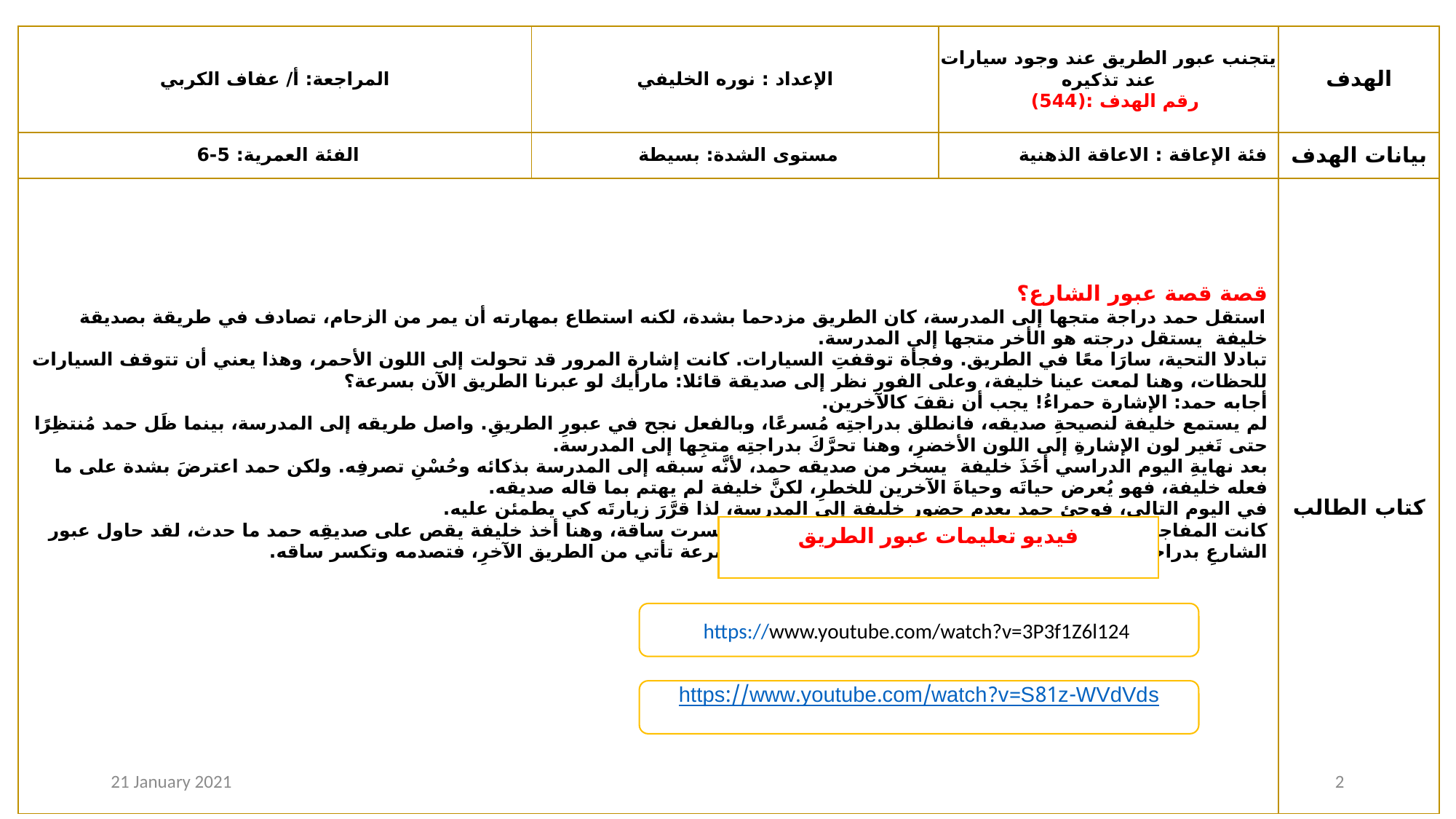

| المراجعة: أ/ عفاف الكربي | الإعداد : نوره الخليفي | يتجنب عبور الطريق عند وجود سيارات عند تذكيره رقم الهدف :(544) | الهدف |
| --- | --- | --- | --- |
| الفئة العمرية: 5-6 | مستوى الشدة: بسيطة | فئة الإعاقة : الاعاقة الذهنية | بيانات الهدف |
| قصة قصة عبور الشارع؟ استقل حمد دراجة متجها إلى المدرسة، كان الطريق مزدحما بشدة، لكنه استطاع بمهارته أن يمر من الزحام، تصادف في طريقة بصديقة خليفة يستقل درجته هو الأخر متجها إلى المدرسة. تبادلا التحية، سارَا معًا في الطريق. وفجأة توقفتِ السيارات. كانت إشارة المرور قد تحولت إلى اللون الأحمر، وهذا يعني أن تتوقف السيارات للحظات، وهنا لمعت عينا خليفة، وعلى الفور نظر إلى صديقة قائلا: مارأيك لو عبرنا الطريق الآن بسرعة؟ أجابه حمد: الإشارة حمراءُ! يجب أن نقفَ كالآخرين. لم يستمع خليفة لنصيحةِ صديقه، فانطلق بدراجتِه مُسرعًا، وبالفعل نجح في عبورِ الطريقِ. واصل طريقه إلى المدرسة، بينما ظَل حمد مُنتظِرًا حتى تَغير لون الإشارةِ إلى اللون الأخضرِ، وهنا تحرَّكَ بدراجتِه متجِها إلى المدرسة. بعد نهايةِ اليوم الدراسي أَخَذَ خليفة يسخر من صديقه حمد، لأنَّه سبقه إلى المدرسة بذكائه وحُسْنِ تصرفِه. ولكن حمد اعترضَ بشدة على ما فعله خليفة، فهو يُعرض حياتَه وحياةَ الآخرين للخطرِ، لكنَّ خليفة لم يهتم بما قاله صديقه. في اليوم التالي، فوجئ حمد بعدم حضور خليفة إلى المدرسة، لذا قرَّرَ زيارتَه كي يطمئن عليه. كانت المفاجأةُ قاسِية حينما فُوجِئ بصديقه في الفراش، وقد كسرت ساقة، وهنا أخذ خليفة يقص على صديقِه حمد ما حدث، لقد حاول عبور الشارعِ بدراجتِه، وظنَّ أنه سينجو ككل مرة، ، فُوجِئ بسيارة مسرعة تأتي من الطريق الآخرِ، فتصدمه وتكسر ساقه. |  |  | كتاب الطالب |
فيديو تعليمات عبور الطريق

https://www.youtube.com/watch?v=3P3f1Z6l124
https://www.youtube.com/watch?v=S81z-WVdVds

21 January 2021
2